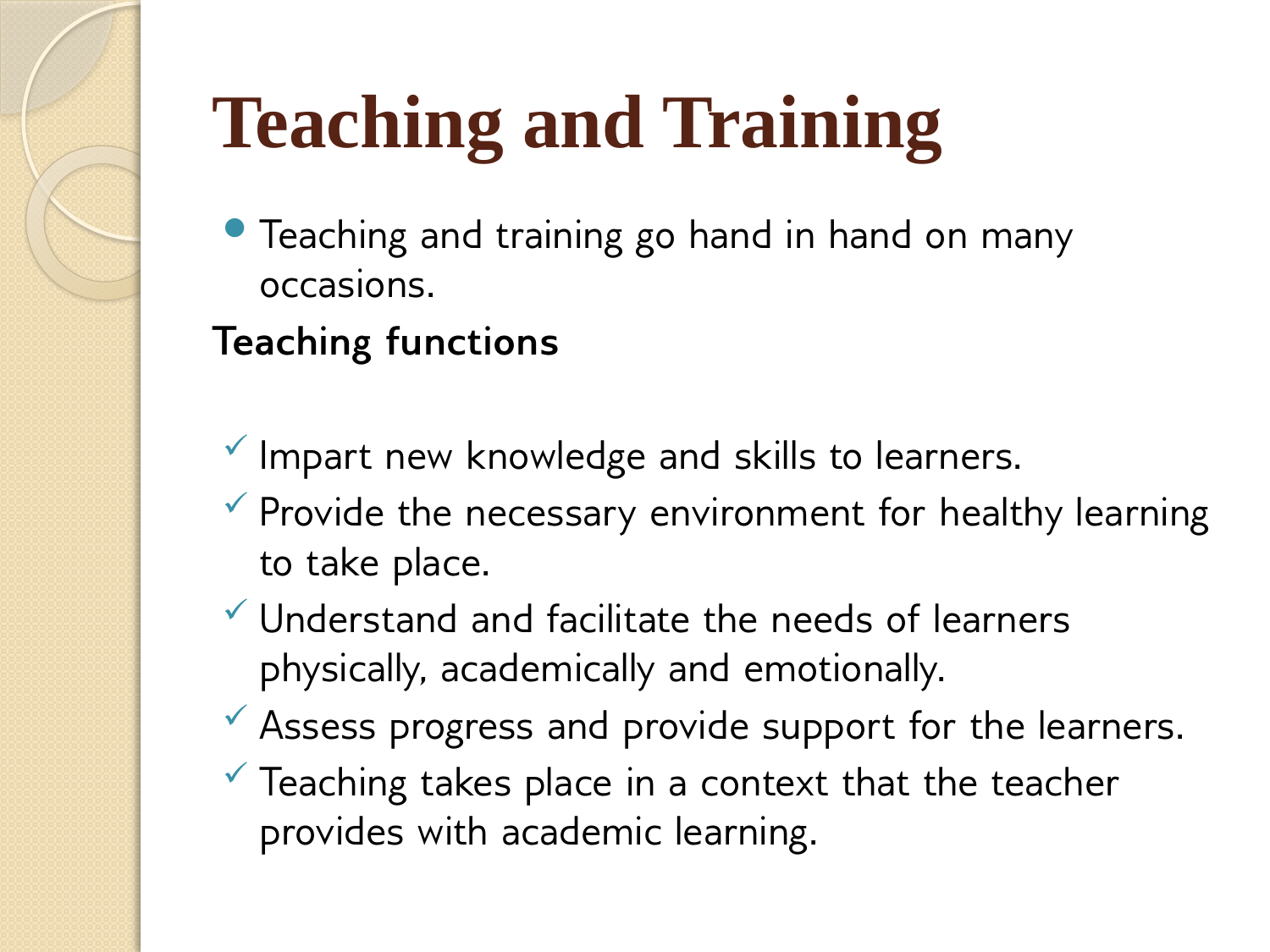

# Teaching and Training
Teaching and training go hand in hand on many occasions.
Teaching functions

Impart new knowledge and skills to learners.
Provide the necessary environment for healthy learning to take place.
Understand and facilitate the needs of learners physically, academically and emotionally.
Assess progress and provide support for the learners.
Teaching takes place in a context that the teacher provides with academic learning.